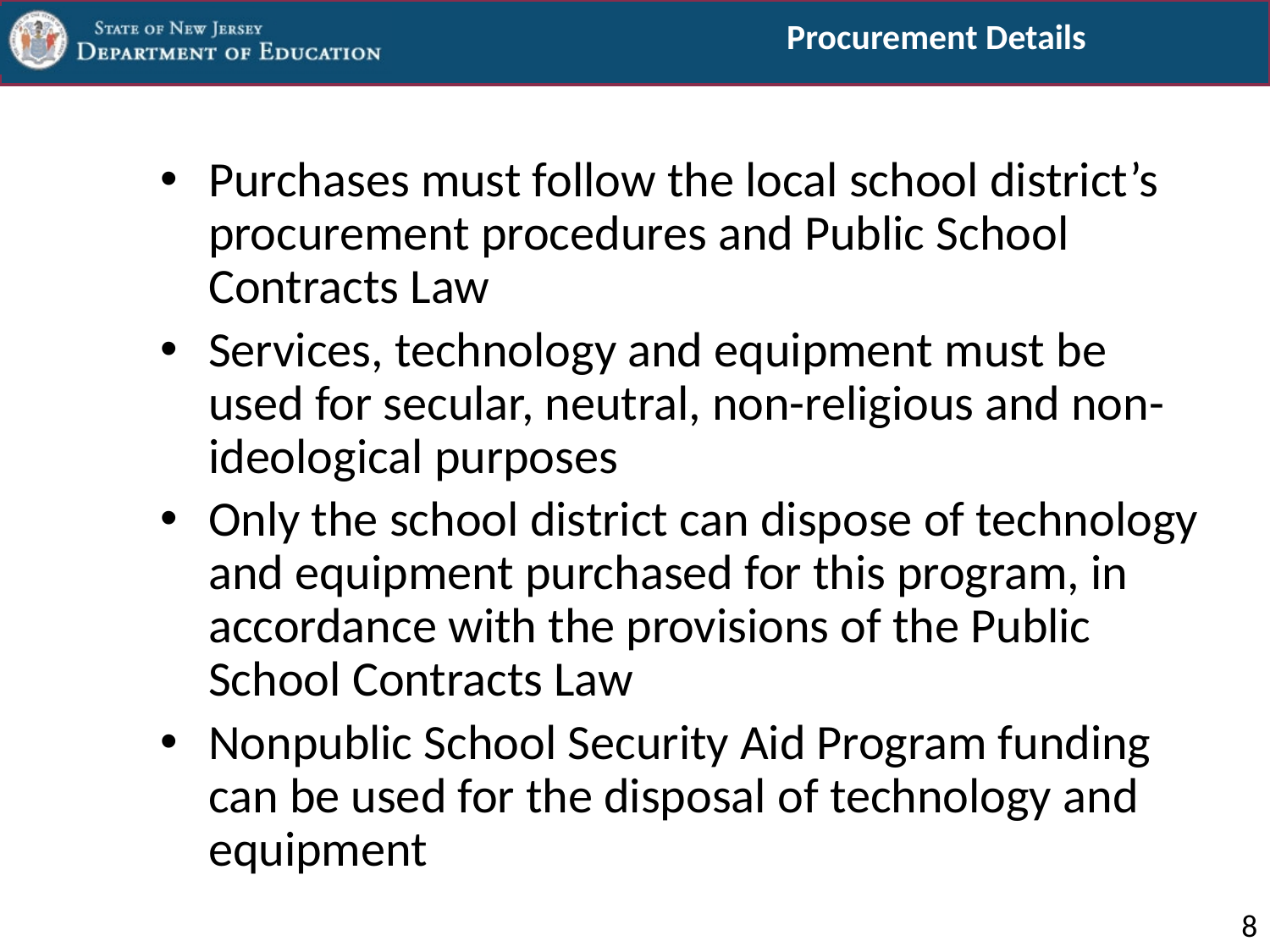

# Procurement Details
Purchases must follow the local school district’s procurement procedures and Public School Contracts Law
Services, technology and equipment must be used for secular, neutral, non-religious and non-ideological purposes
Only the school district can dispose of technology and equipment purchased for this program, in accordance with the provisions of the Public School Contracts Law
Nonpublic School Security Aid Program funding can be used for the disposal of technology and equipment